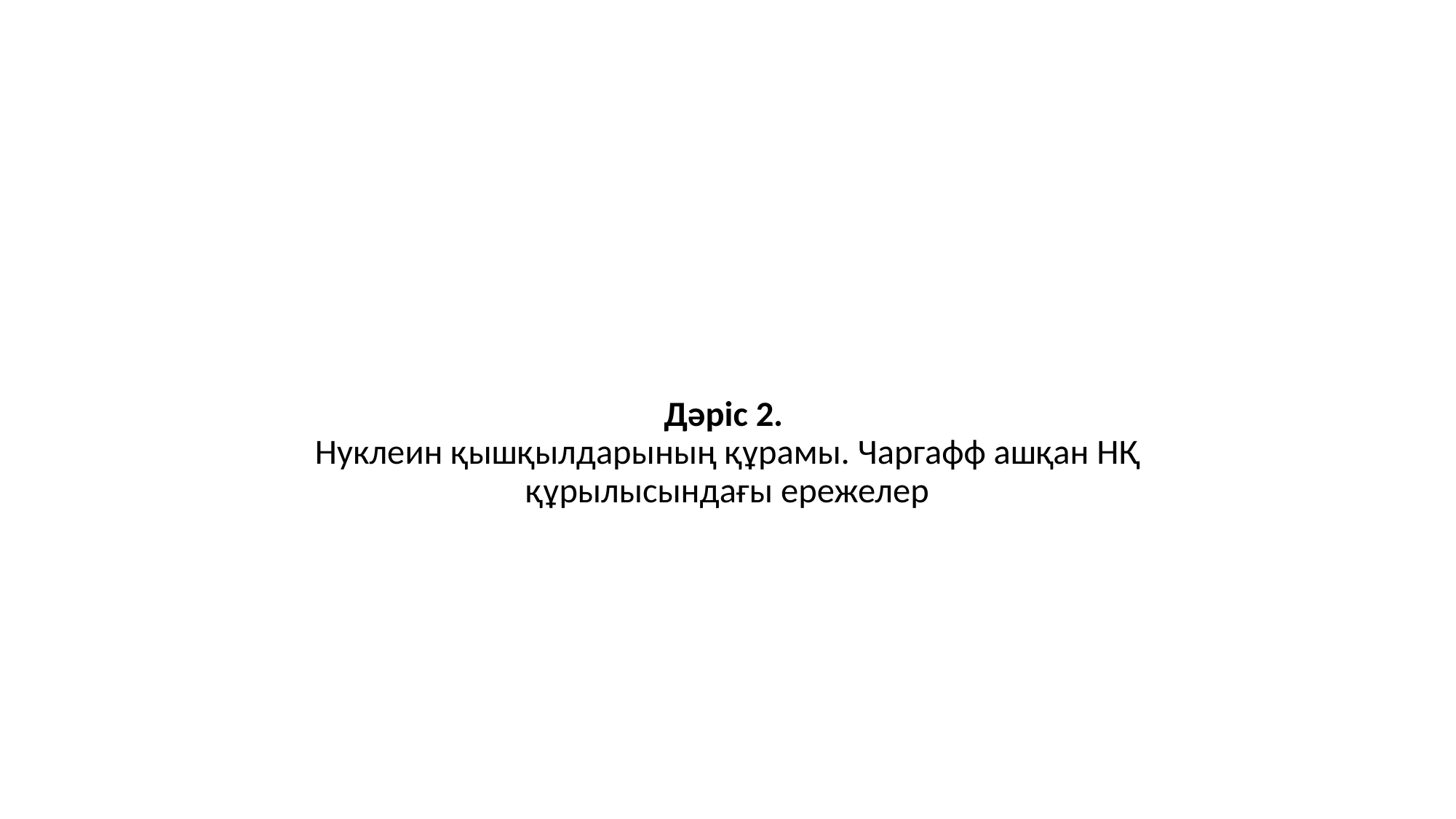

# Дәріс 2. Нуклеин қышқылдарының құрамы. Чаргафф ашқан НҚ құрылысындағы ережелер